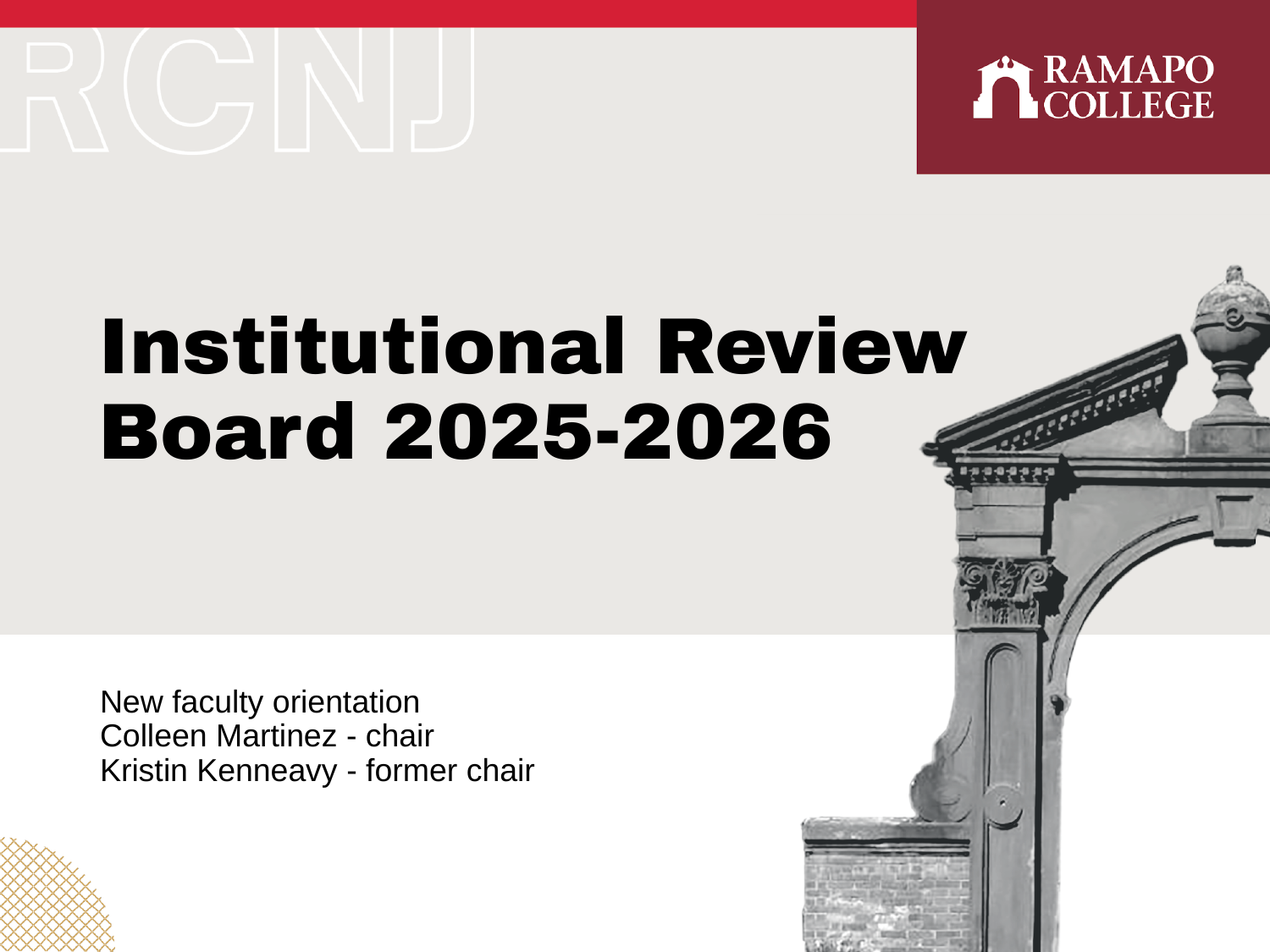

# Institutional Review
Board 2025-2026
New faculty orientation
Colleen Martinez - chair
Kristin Kenneavy - former chair